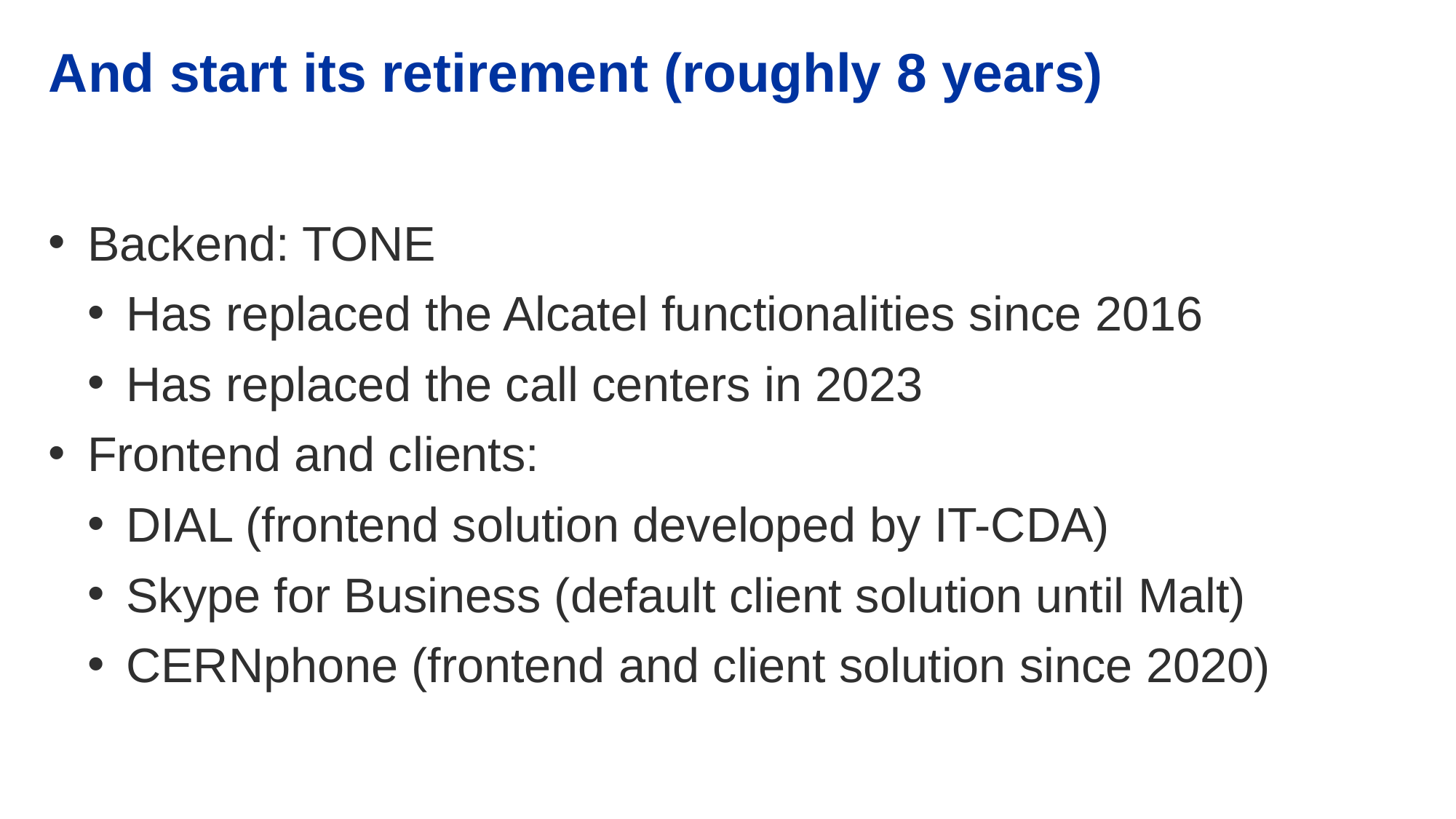

# And start its retirement (roughly 8 years)

Backend: TONE
Has replaced the Alcatel functionalities since 2016
Has replaced the call centers in 2023
Frontend and clients:
DIAL (frontend solution developed by IT-CDA)
Skype for Business (default client solution until Malt)
CERNphone (frontend and client solution since 2020)

8